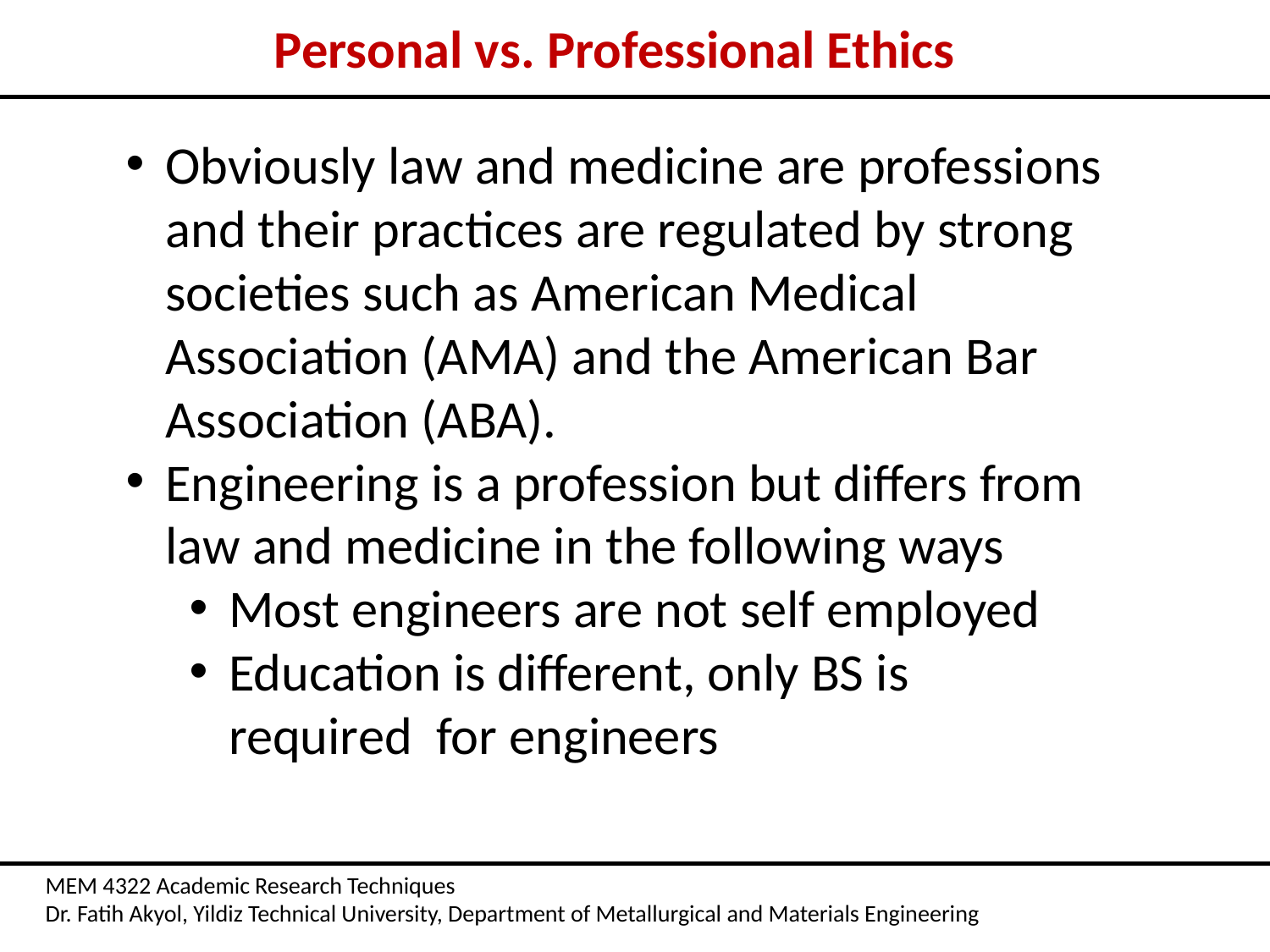

Personal vs. Professional Ethics
Obviously law and medicine are professions and their practices are regulated by strong societies such as American Medical Association (AMA) and the American Bar Association (ABA).
Engineering is a profession but differs from law and medicine in the following ways
Most engineers are not self employed
Education is different, only BS is required  for engineers